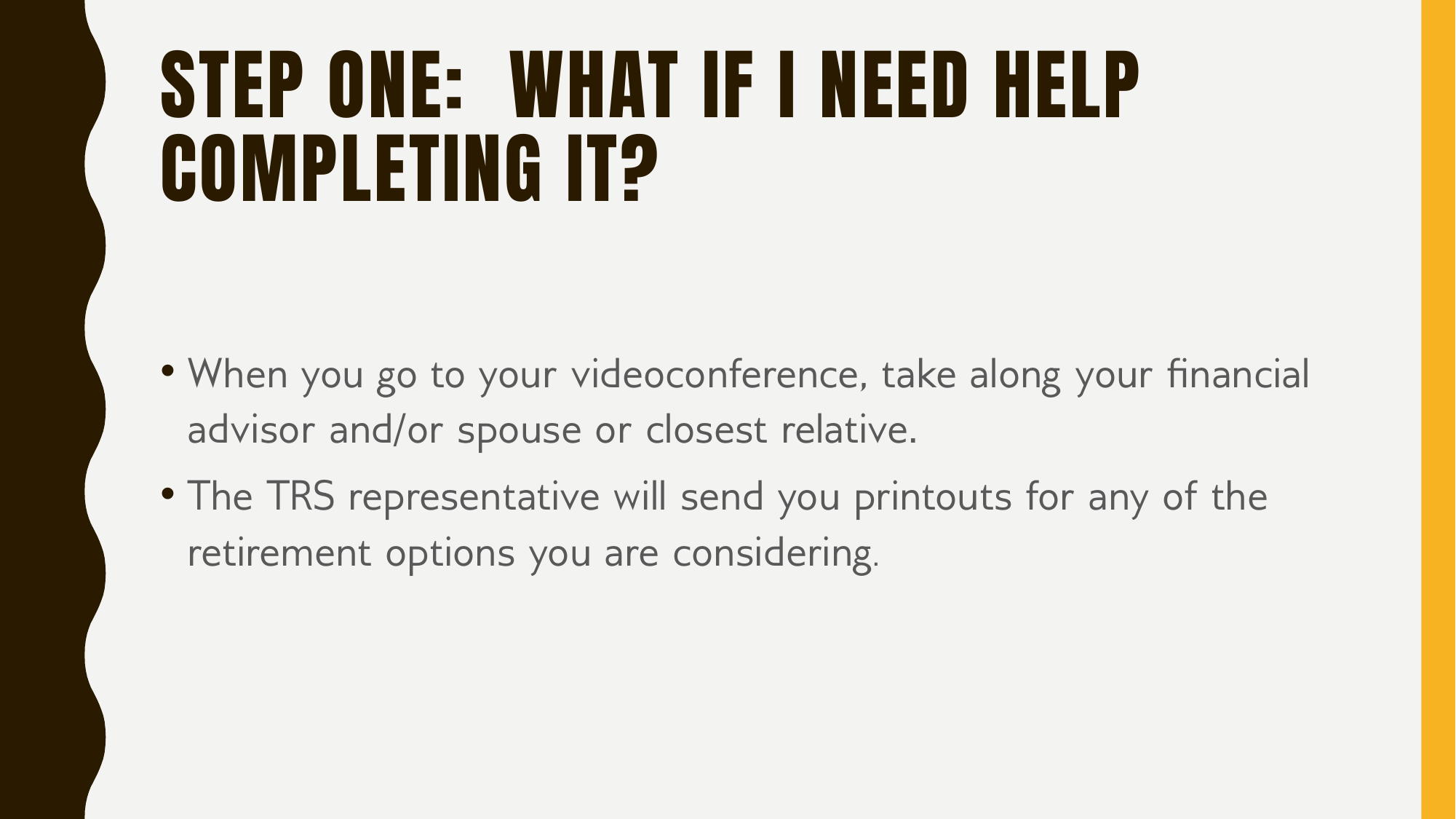

# Step one:  What if I need help completing it?

When you go to your videoconference, take along your financial advisor and/or spouse or closest relative.
The TRS representative will send you printouts for any of the retirement options you are considering.